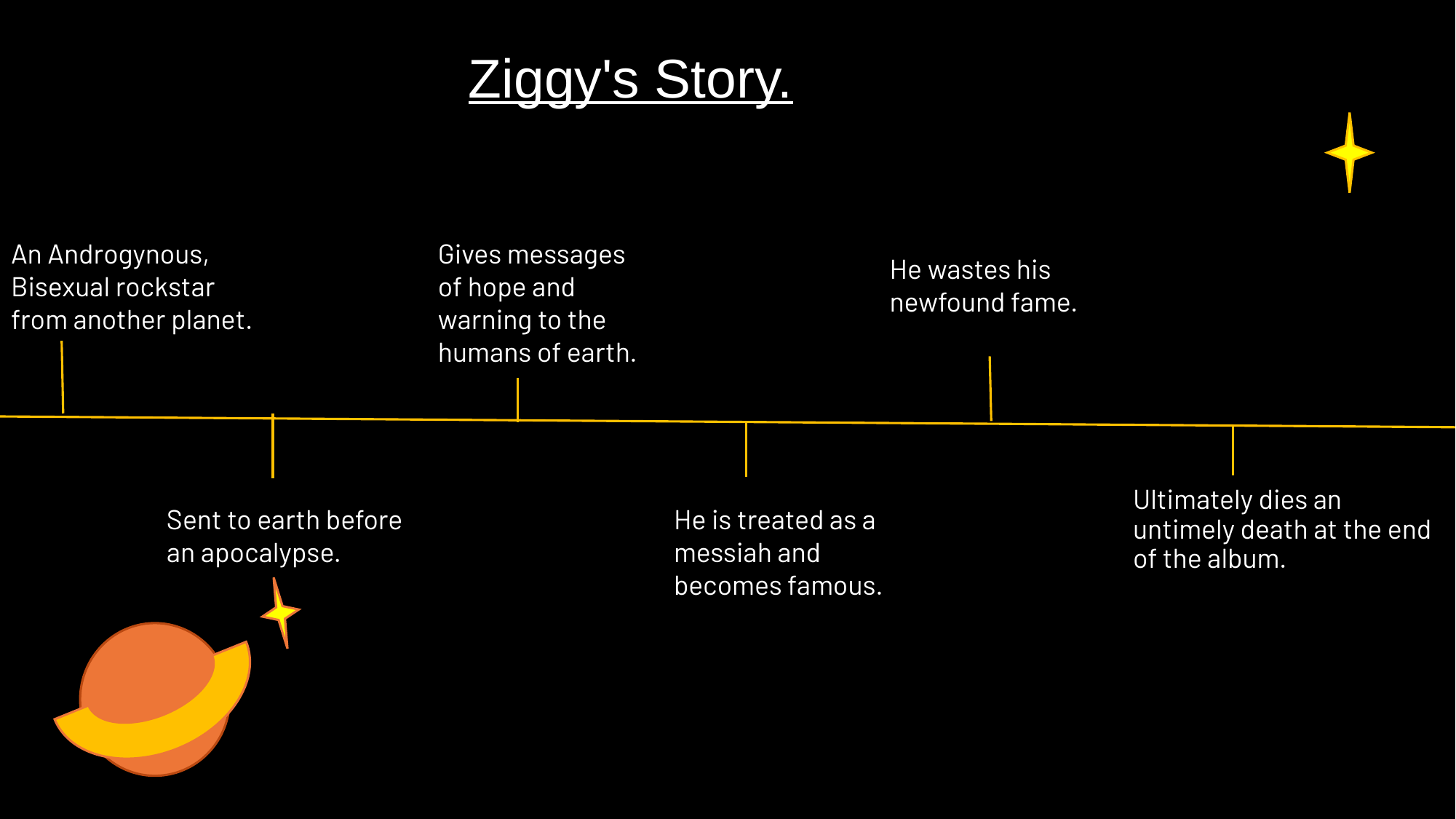

# Ziggy's Story.

An Androgynous, Bisexual rockstar from another planet.
Gives messages of hope and warning to the humans of earth.
He wastes his newfound fame.
Ultimately dies an untimely death at the end of the album.
He is treated as a messiah and becomes famous.
Sent to earth before an apocalypse.